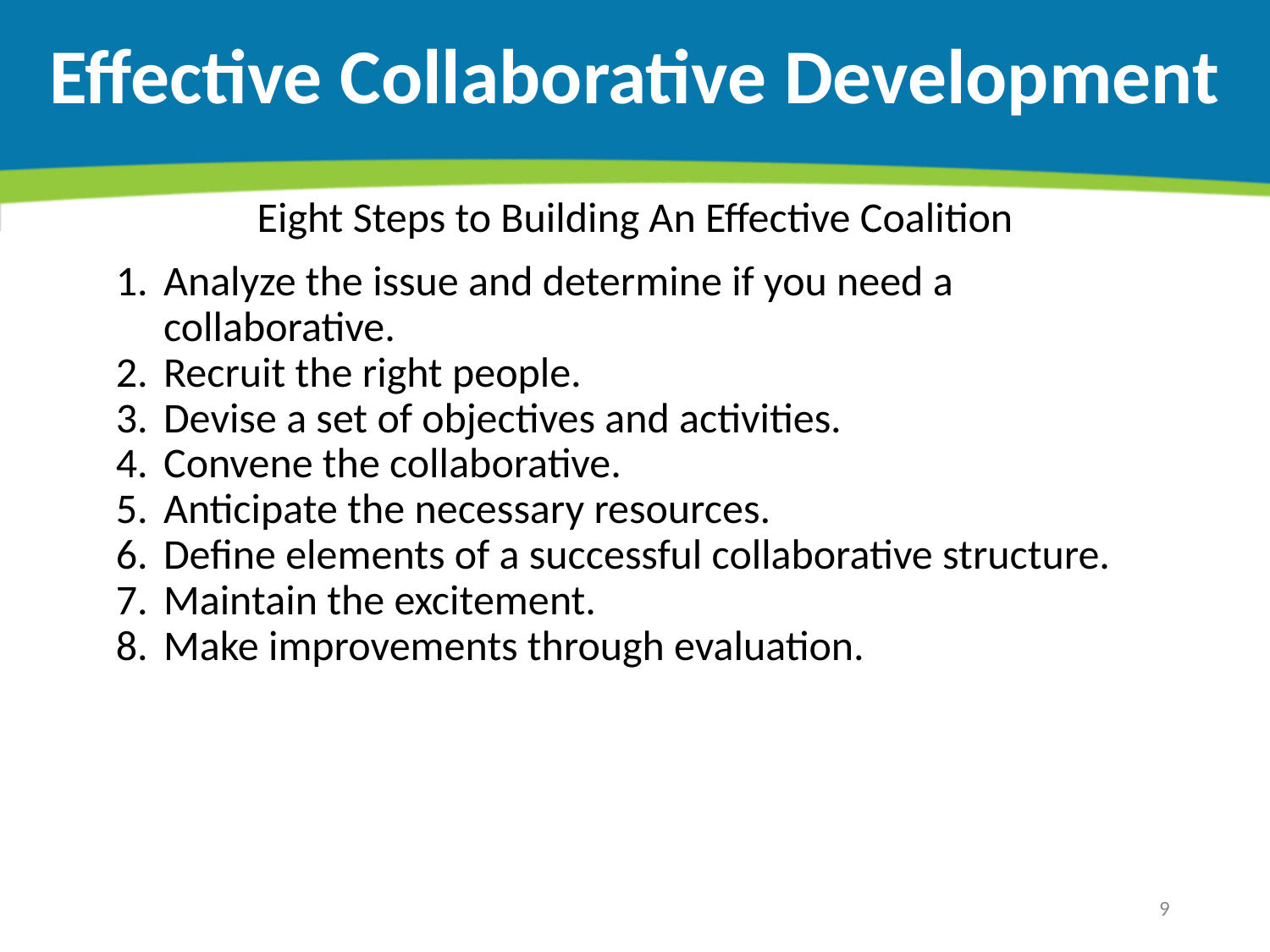

# Effective Collaborative Development
Eight Steps to Building An Effective Coalition
Analyze the issue and determine if you need a collaborative.
Recruit the right people.
Devise a set of objectives and activities.
Convene the collaborative.
Anticipate the necessary resources.
Define elements of a successful collaborative structure.
Maintain the excitement.
Make improvements through evaluation.

9